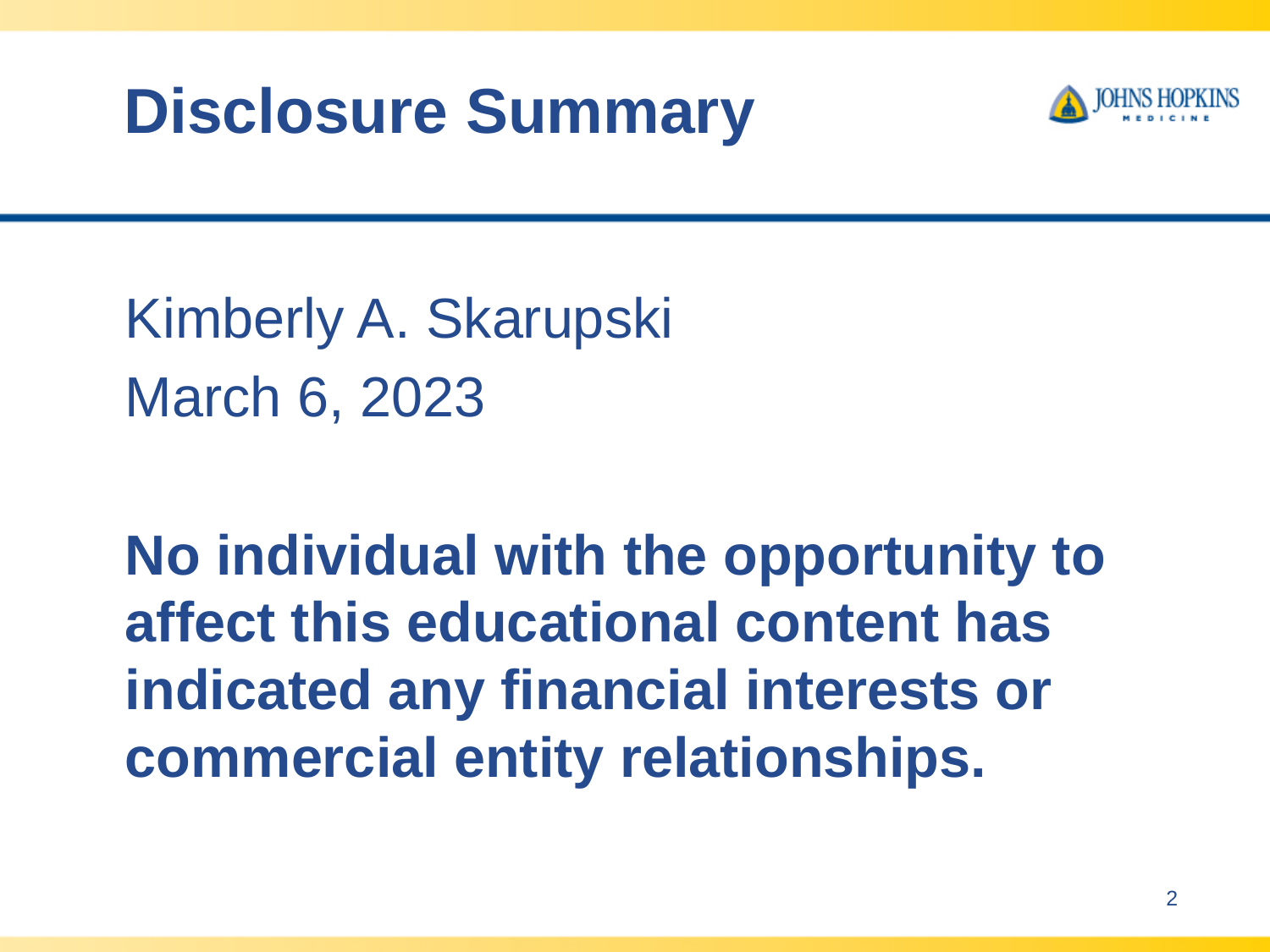

# Disclosure Summary
Kimberly A. Skarupski
March 6, 2023

No individual with the opportunity to affect this educational content has indicated any financial interests or commercial entity relationships.

2